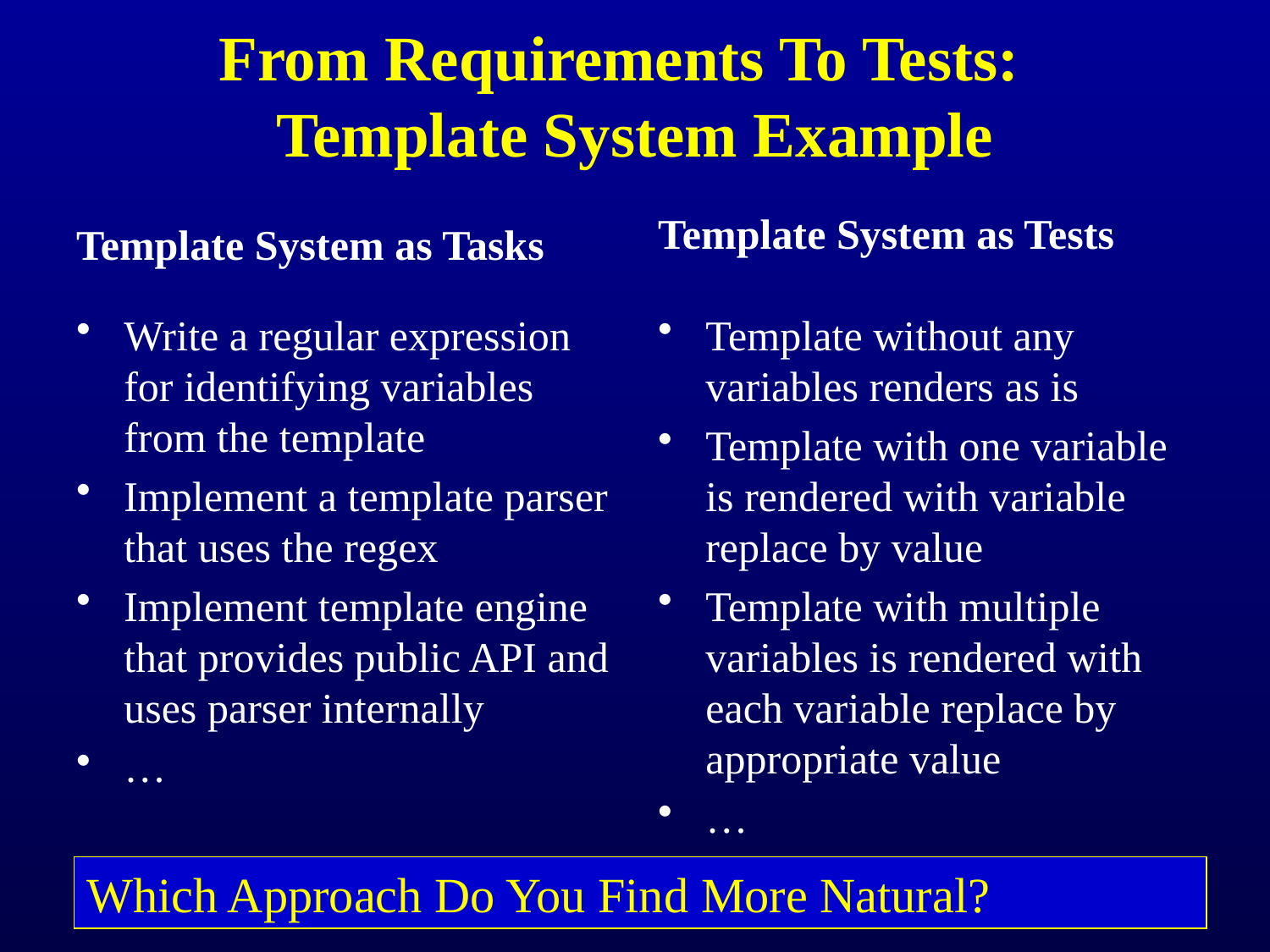

# From Requirements To Tests: Template System Example
Template System as Tasks
Template System as Tests
Write a regular expression for identifying variables from the template
Implement a template parser that uses the regex
Implement template engine that provides public API and uses parser internally
…
Template without any variables renders as is
Template with one variable is rendered with variable replace by value
Template with multiple variables is rendered with each variable replace by appropriate value
…
Which Approach Do You Find More Natural?
2/10/2015
3